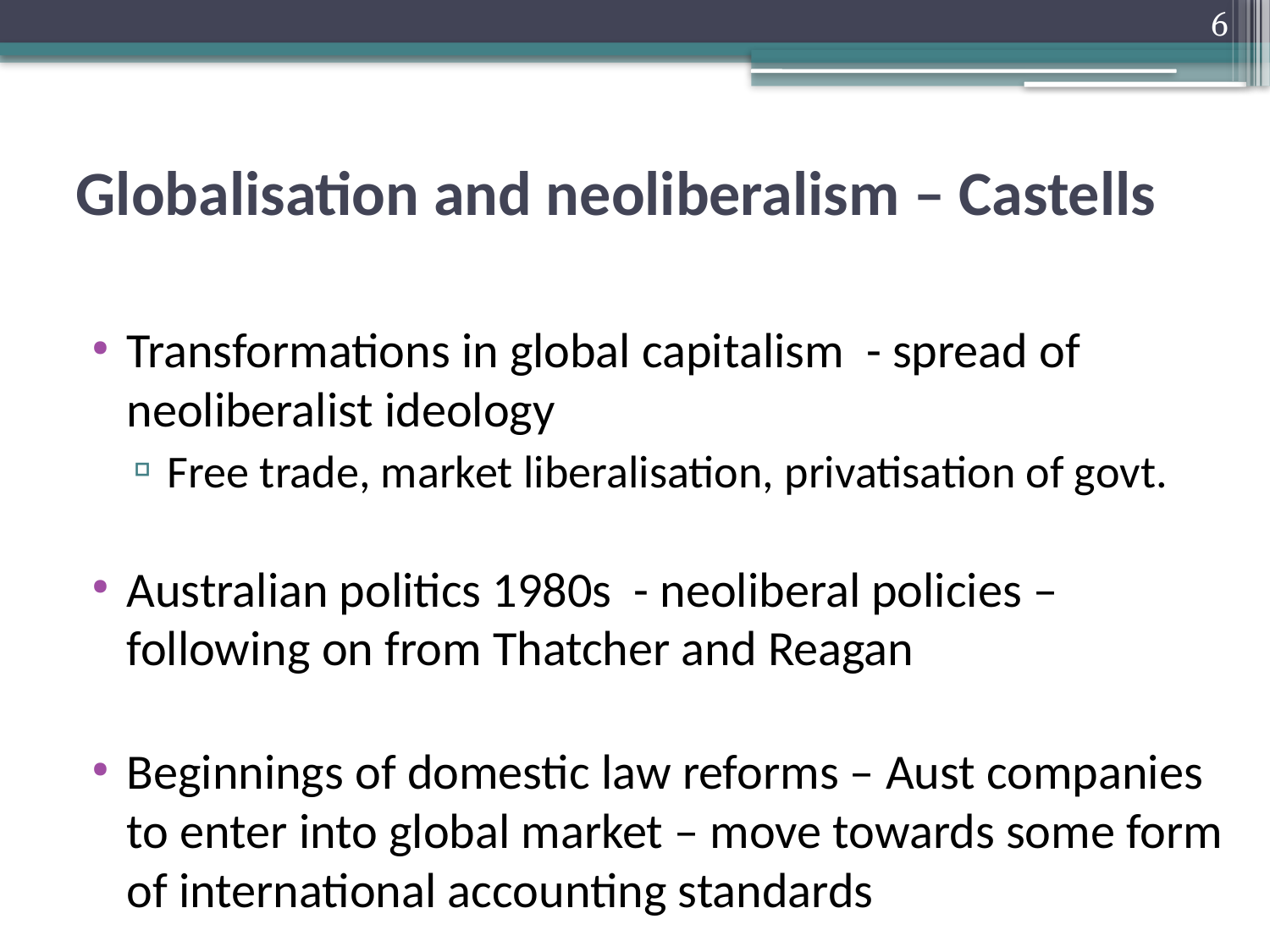

6
# Globalisation and neoliberalism – Castells
Transformations in global capitalism  - spread of neoliberalist ideology
Free trade, market liberalisation, privatisation of govt.
Australian politics 1980s  - neoliberal policies – following on from Thatcher and Reagan
Beginnings of domestic law reforms – Aust companies to enter into global market – move towards some form of international accounting standards